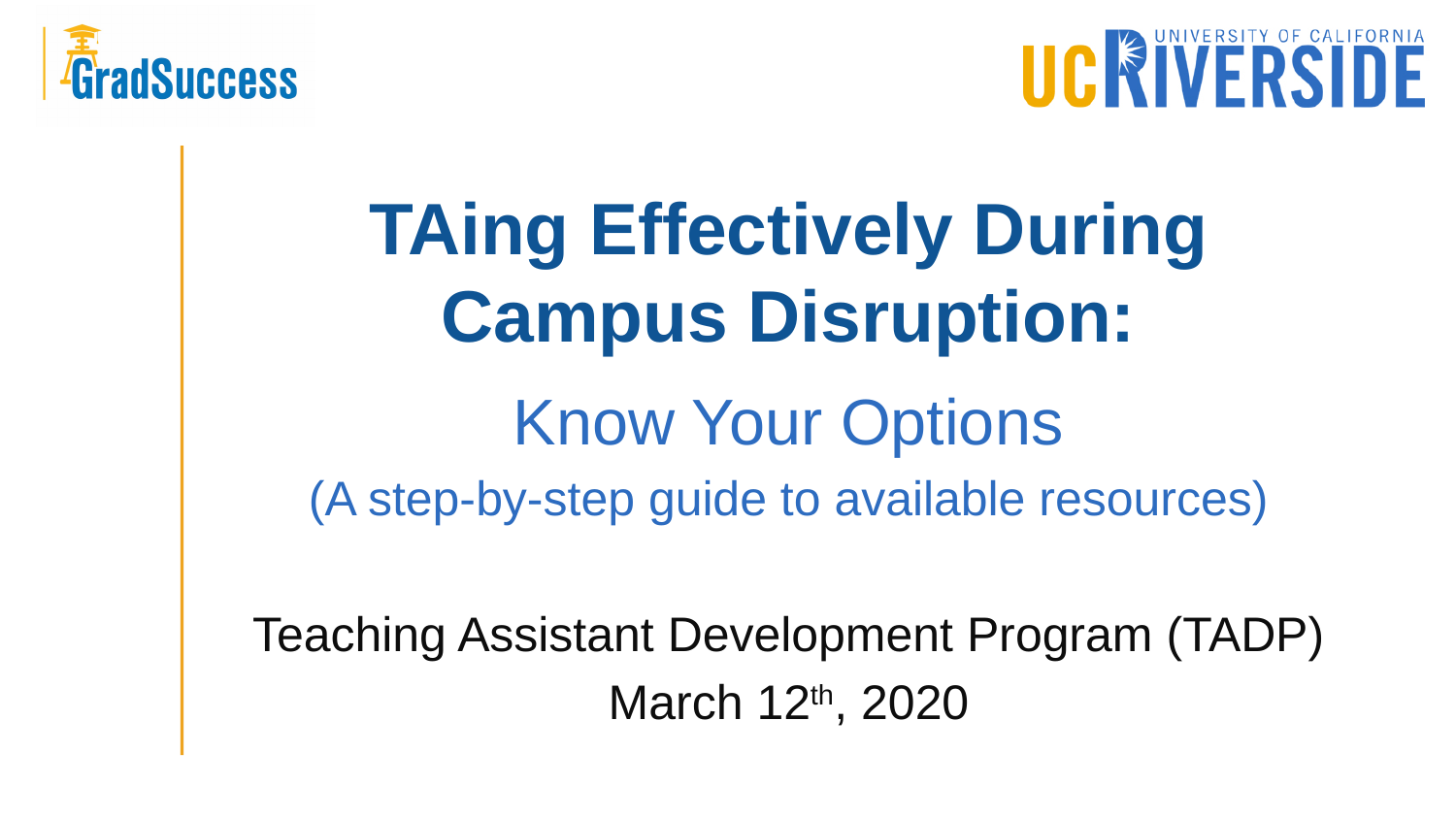

# TAing Effectively During Campus Disruption:
Know Your Options
(A step-by-step guide to available resources)

Teaching Assistant Development Program (TADP)
March 12th, 2020